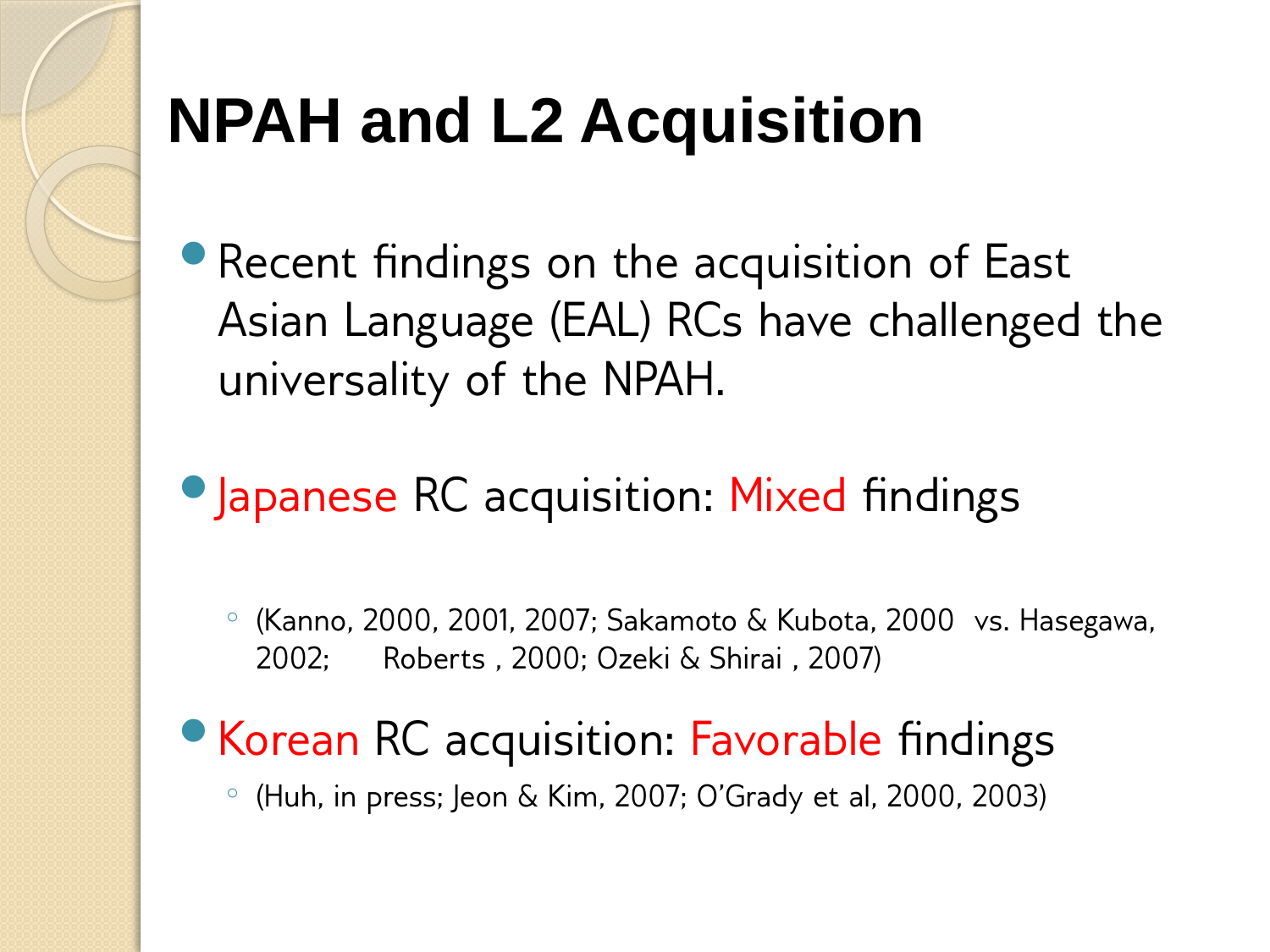

# NPAH and L2 Acquisition
Recent findings on the acquisition of East Asian Language (EAL) RCs have challenged the universality of the NPAH.

Japanese RC acquisition: Mixed findings
(Kanno, 2000, 2001, 2007; Sakamoto & Kubota, 2000  vs. Hasegawa, 2002; 	Roberts , 2000; Ozeki & Shirai , 2007)

Korean RC acquisition: Favorable findings
(Huh, in press; Jeon & Kim, 2007; O’Grady et al, 2000, 2003)